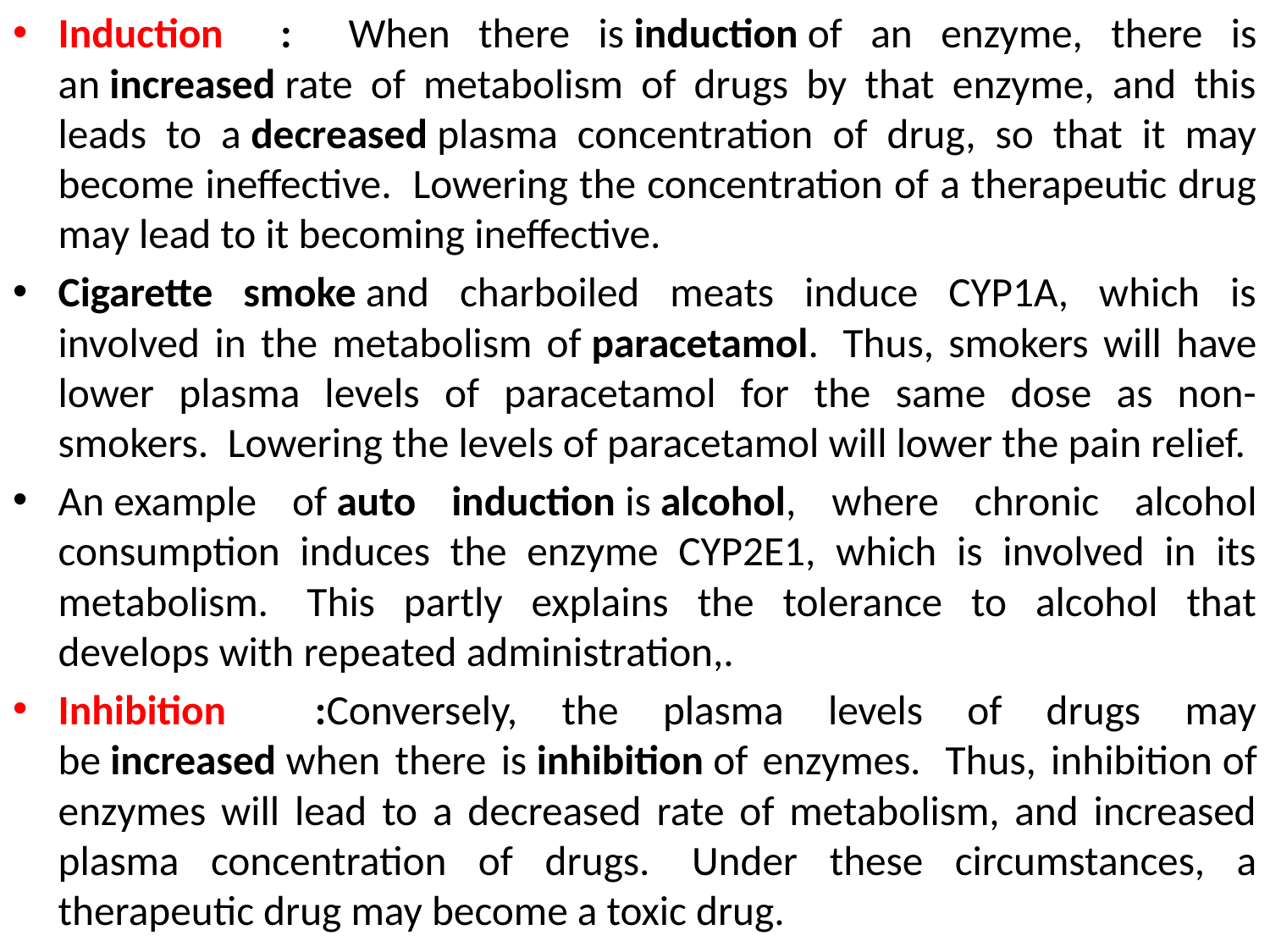

Induction  :  When there is induction of an enzyme, there is an increased rate of metabolism of drugs by that enzyme, and this leads to a decreased plasma concentration of drug, so that it may become ineffective.  Lowering the concentration of a therapeutic drug may lead to it becoming ineffective.
Cigarette smoke and charboiled meats induce CYP1A, which is involved in the metabolism of paracetamol.  Thus, smokers will have lower plasma levels of paracetamol for the same dose as non-smokers.  Lowering the levels of paracetamol will lower the pain relief.
An example of auto induction is alcohol, where chronic alcohol consumption induces the enzyme CYP2E1, which is involved in its metabolism.  This partly explains the tolerance to alcohol that develops with repeated administration,.
Inhibition  :Conversely, the plasma levels of drugs may be increased when there is inhibition of enzymes.  Thus, inhibition of enzymes will lead to a decreased rate of metabolism, and increased plasma concentration of drugs.  Under these circumstances, a therapeutic drug may become a toxic drug.